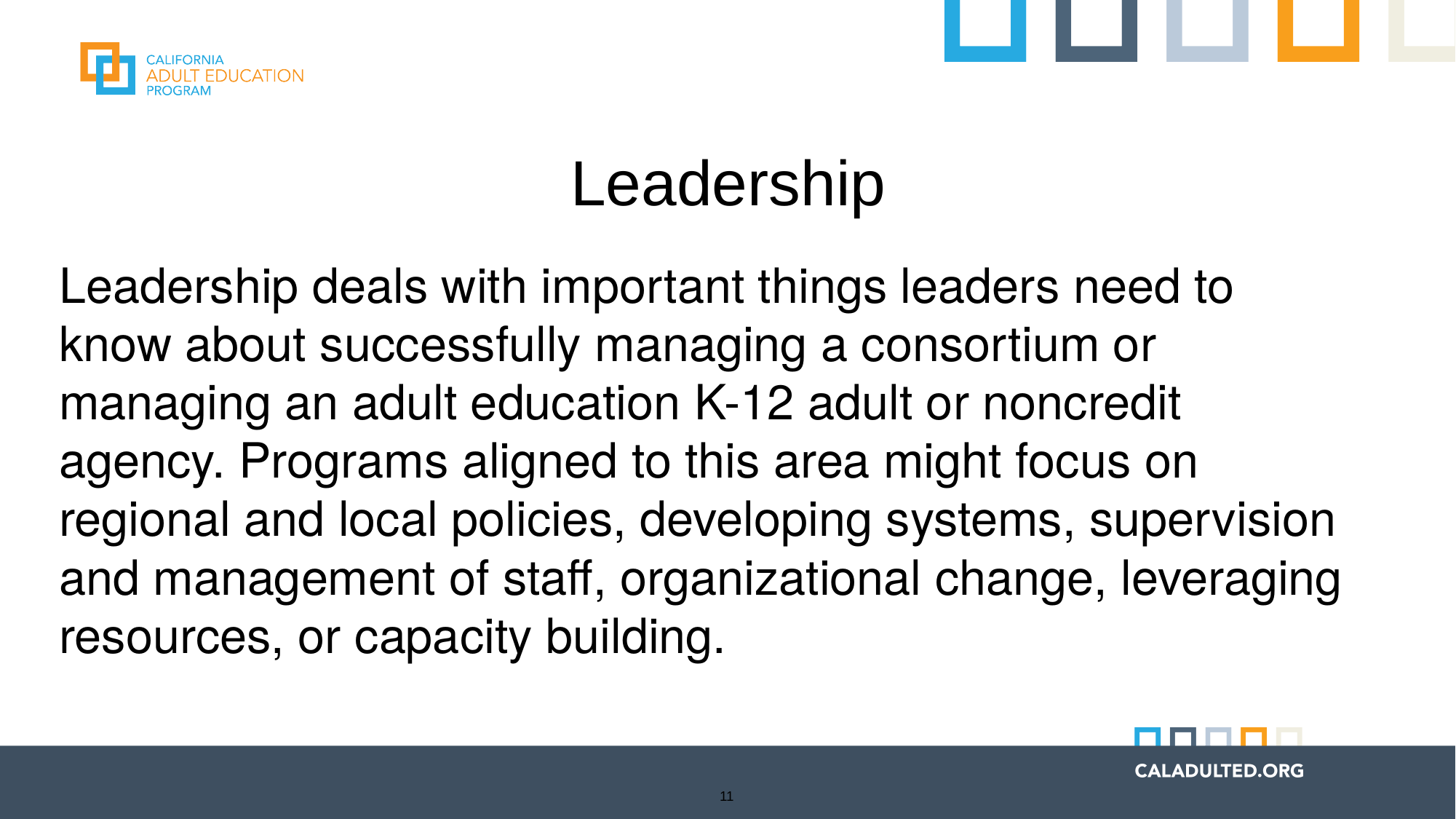

# Leadership
Leadership deals with important things leaders need to know about successfully managing a consortium or managing an adult education K-12 adult or noncredit agency. Programs aligned to this area might focus on regional and local policies, developing systems, supervision and management of staff, organizational change, leveraging resources, or capacity building.
11